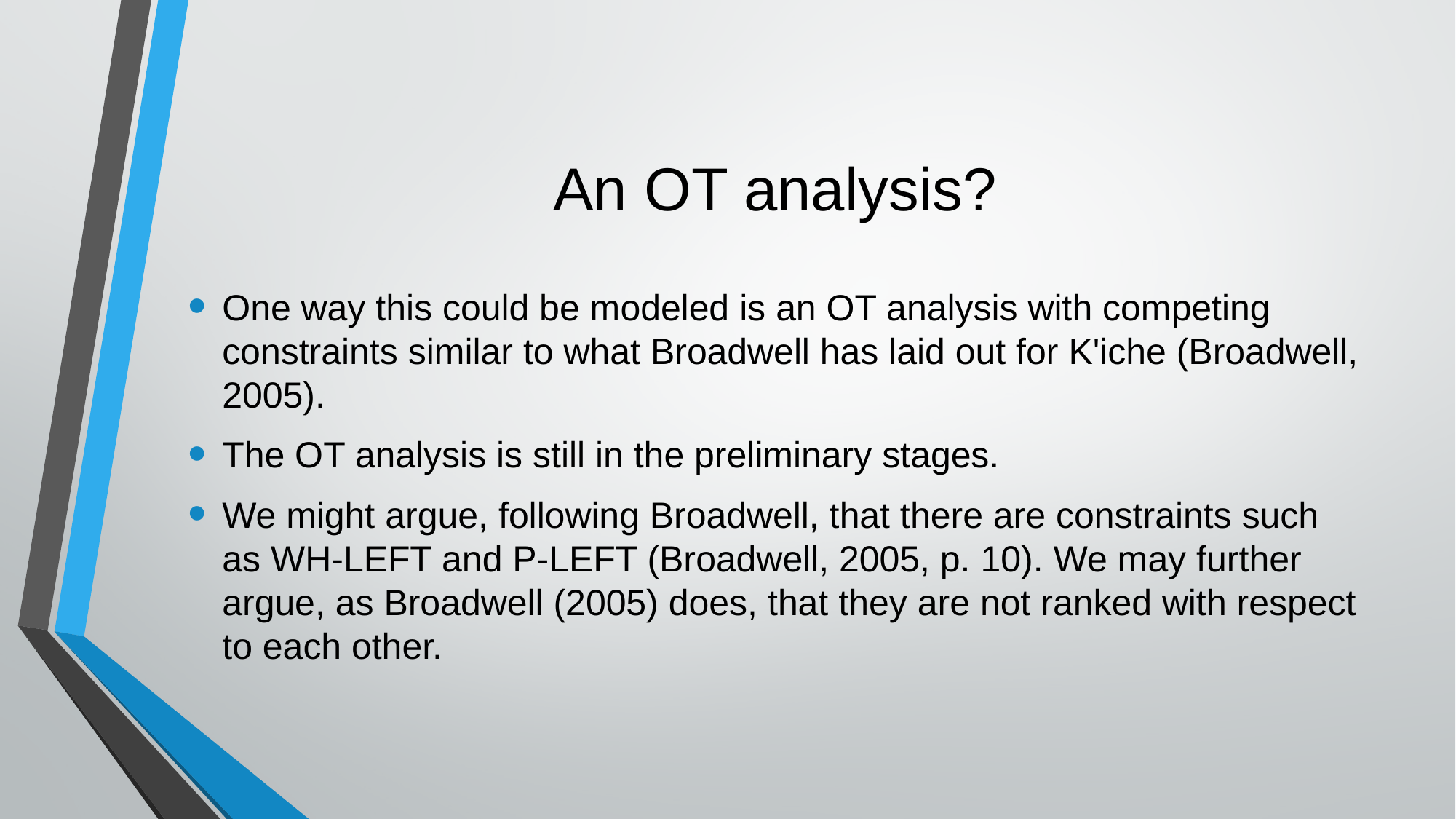

# An OT analysis?
One way this could be modeled is an OT analysis with competing constraints similar to what Broadwell has laid out for K'iche (Broadwell, 2005).
The OT analysis is still in the preliminary stages.
We might argue, following Broadwell, that there are constraints such as WH-LEFT and P-LEFT (Broadwell, 2005, p. 10). We may further argue, as Broadwell (2005) does, that they are not ranked with respect to each other.